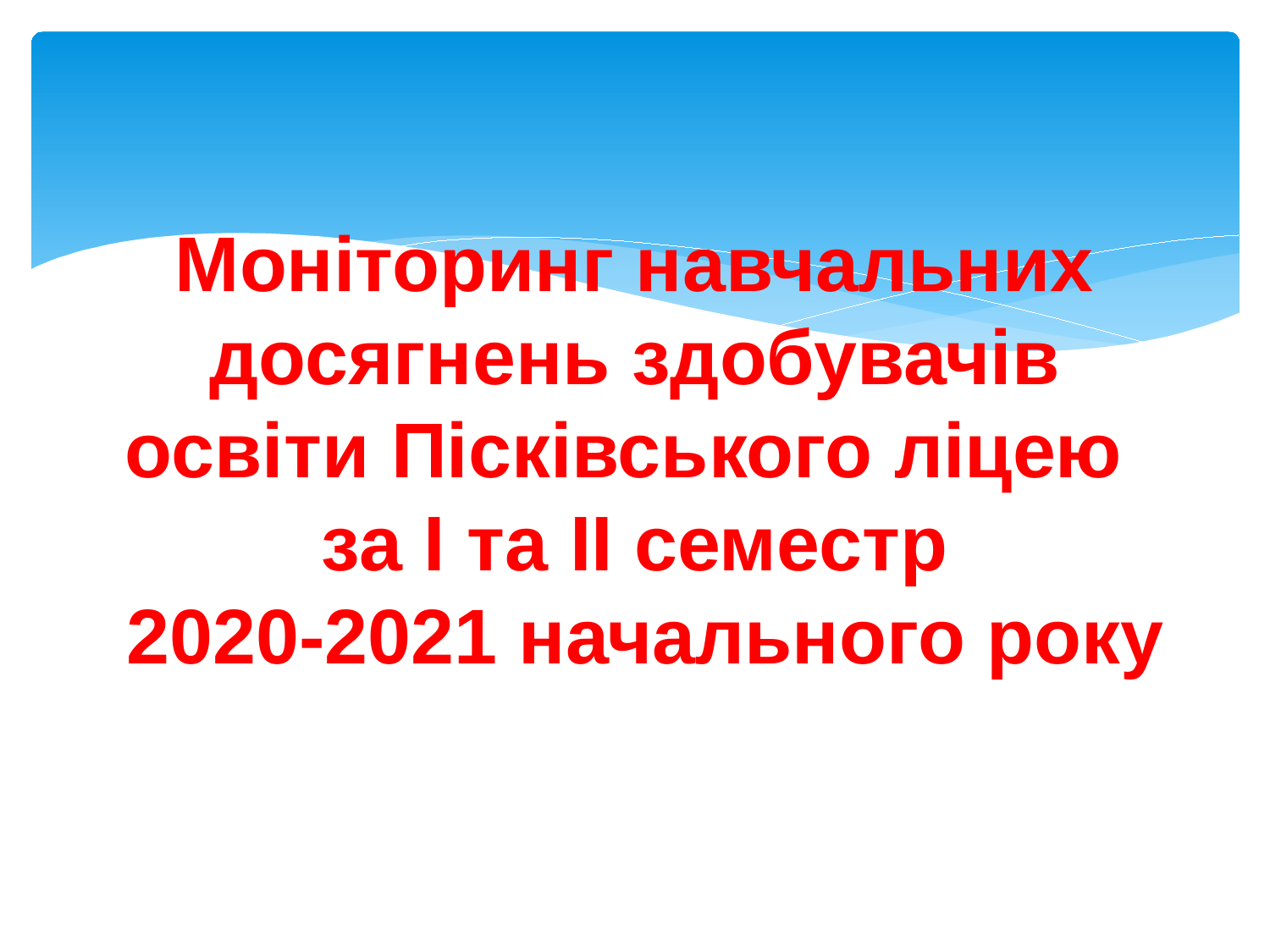

# Моніторинг навчальних досягнень здобувачів освіти Пісківського ліцею за І та ІІ семестр 2020-2021 начального року